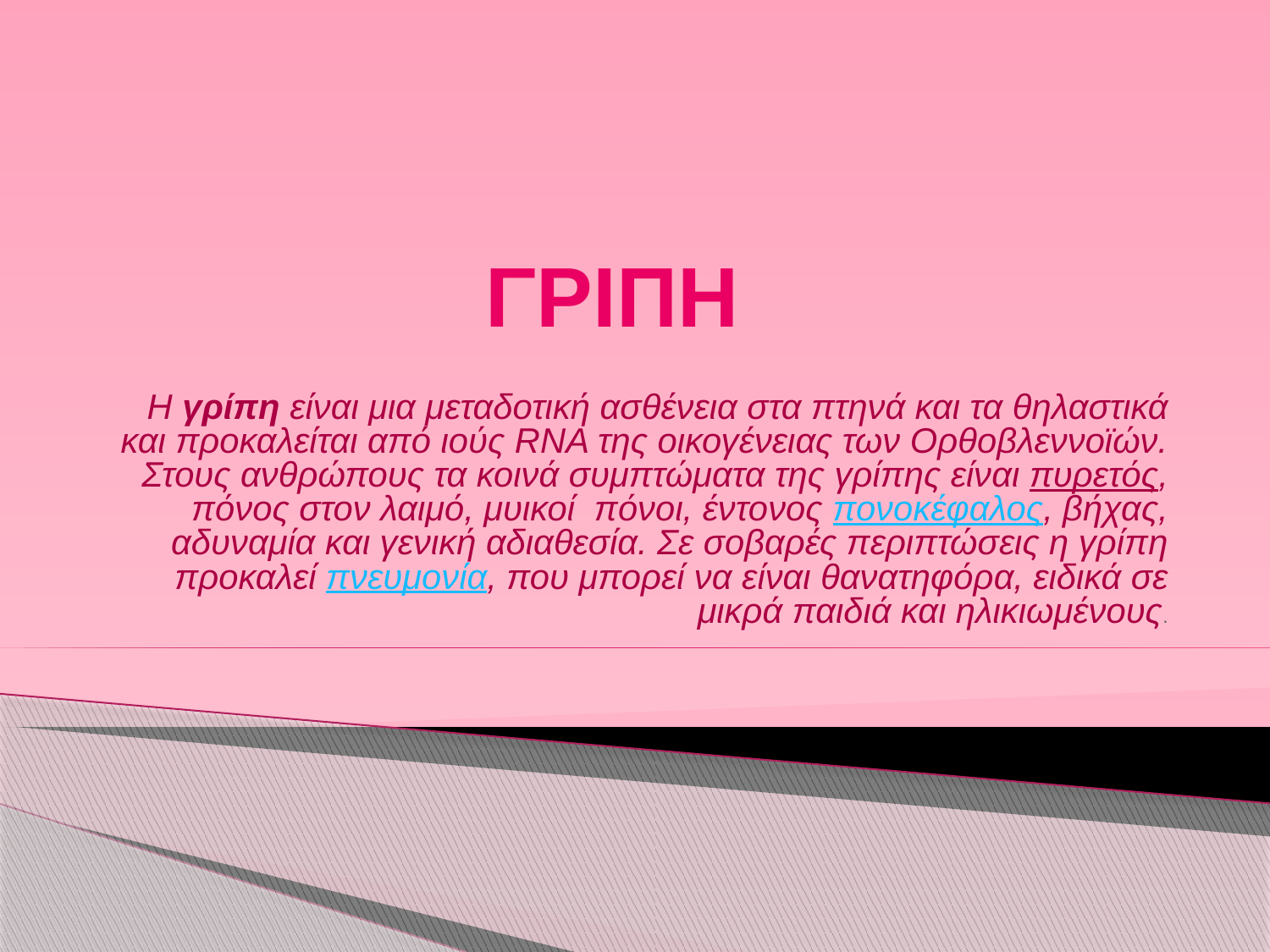

# ΓΡΙΠΗ
 Η γρίπη είναι μια μεταδοτική ασθένεια στα πτηνά και τα θηλαστικά και προκαλείται από ιούς RNA της οικογένειας των Ορθοβλεννοϊών. Στους ανθρώπους τα κοινά συμπτώματα της γρίπης είναι πυρετός, πόνος στον λαιμό, μυικοί  πόνοι, έντονος πονοκέφαλος, βήχας, αδυναμία και γενική αδιαθεσία. Σε σοβαρές περιπτώσεις η γρίπη προκαλεί πνευμονία, που μπορεί να είναι θανατηφόρα, ειδικά σε μικρά παιδιά και ηλικιωμένους.